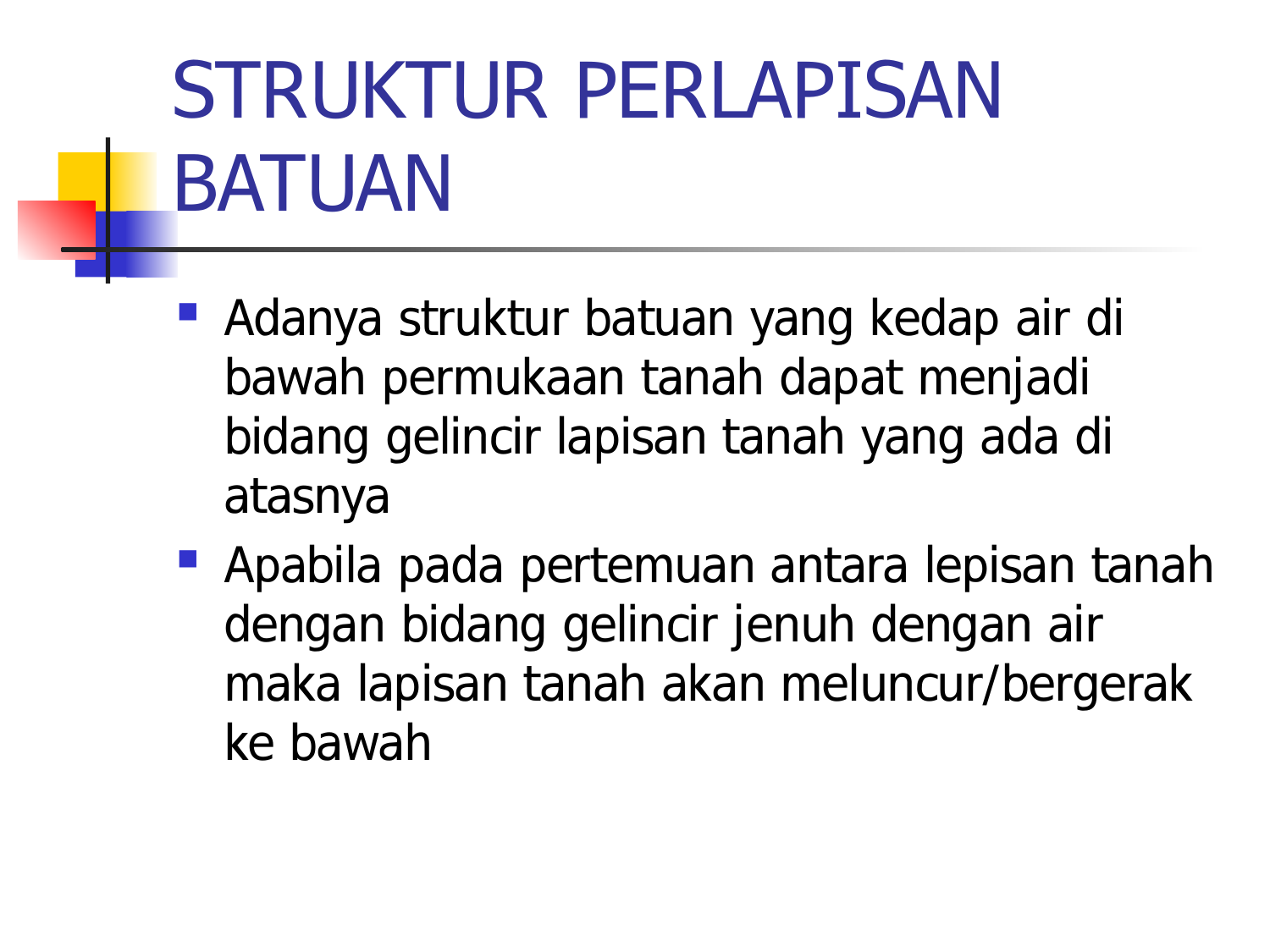

# STRUKTUR PERLAPISAN BATUAN
Adanya struktur batuan yang kedap air di bawah permukaan tanah dapat menjadi bidang gelincir lapisan tanah yang ada di atasnya
Apabila pada pertemuan antara lepisan tanah  dengan bidang gelincir jenuh dengan air maka lapisan tanah akan meluncur/bergerak ke bawah